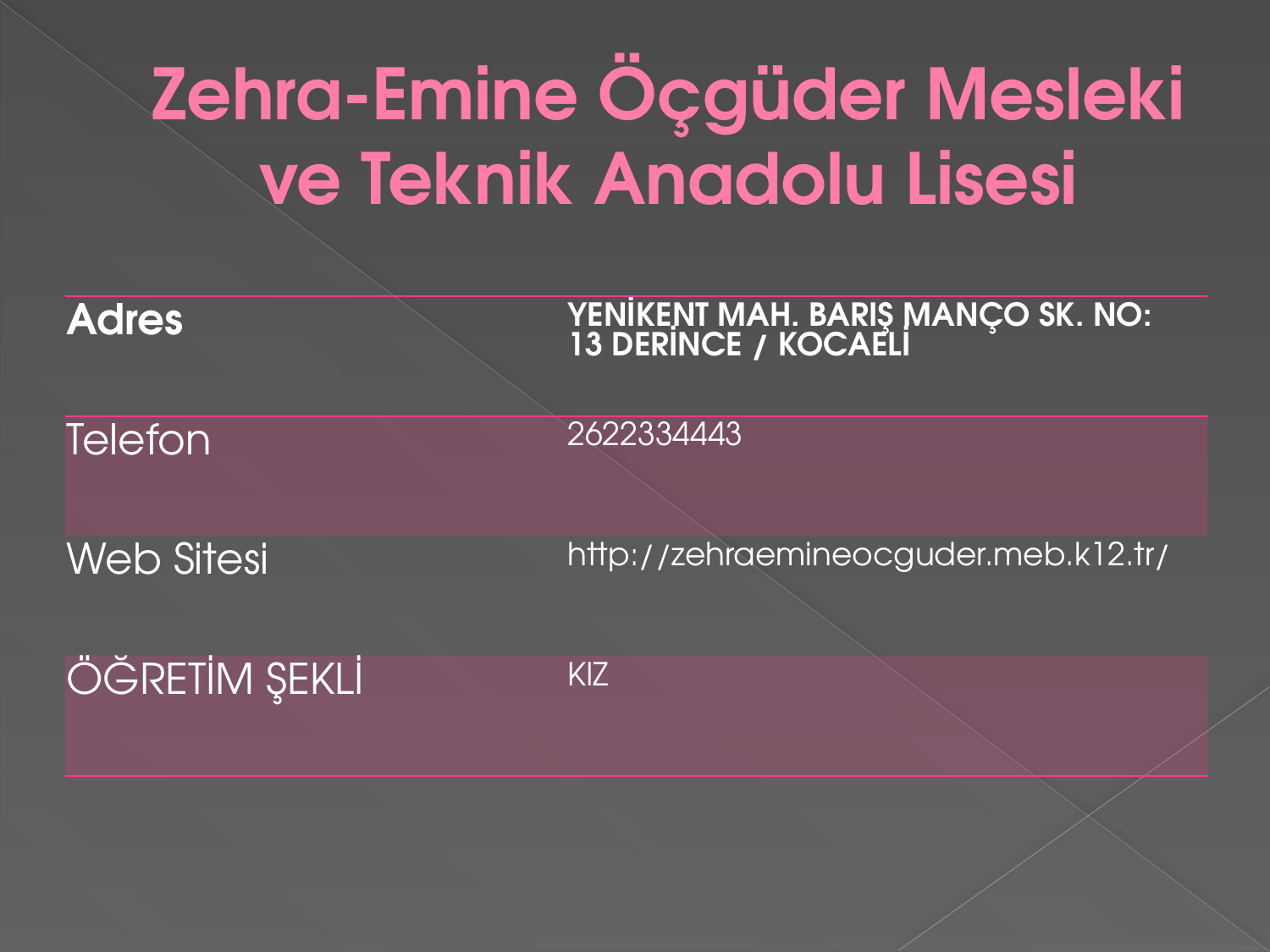

# Zehra-Emine Öçgüder Mesleki ve Teknik Anadolu Lisesi
| Adres | YENİKENT MAH. BARIŞ MANÇO SK. NO: 13 DERİNCE / KOCAELİ |
| --- | --- |
| Telefon | 2622334443 |
| Web Sitesi | http://zehraemineocguder.meb.k12.tr/ |
| ÖĞRETİM ŞEKLİ | KIZ |